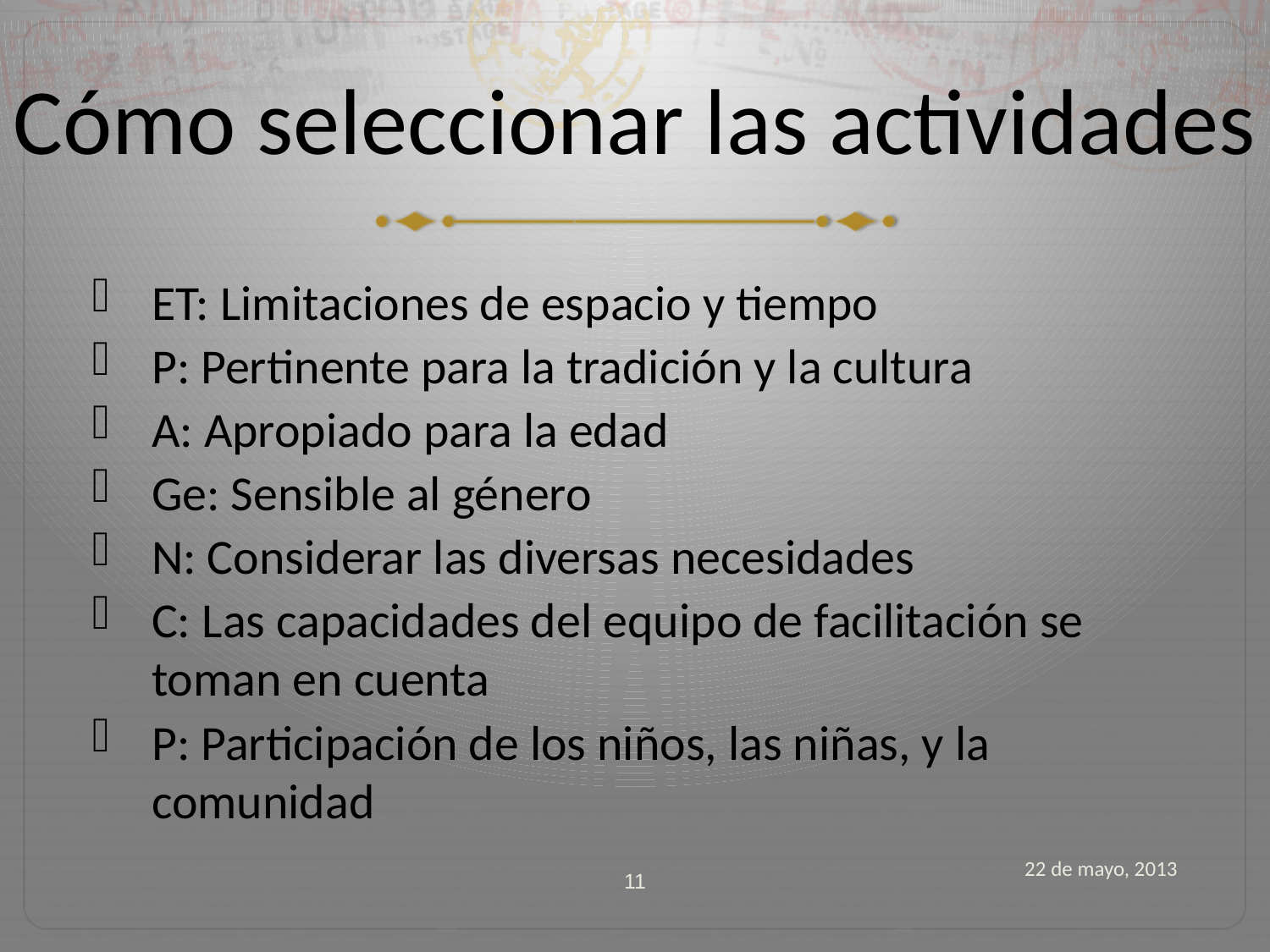

# Cómo seleccionar las actividades
ET: Limitaciones de espacio y tiempo
P: Pertinente para la tradición y la cultura
A: Apropiado para la edad
Ge: Sensible al género
N: Considerar las diversas necesidades
C: Las capacidades del equipo de facilitación se toman en cuenta
P: Participación de los niños, las niñas, y la comunidad
11
22 de mayo, 2013